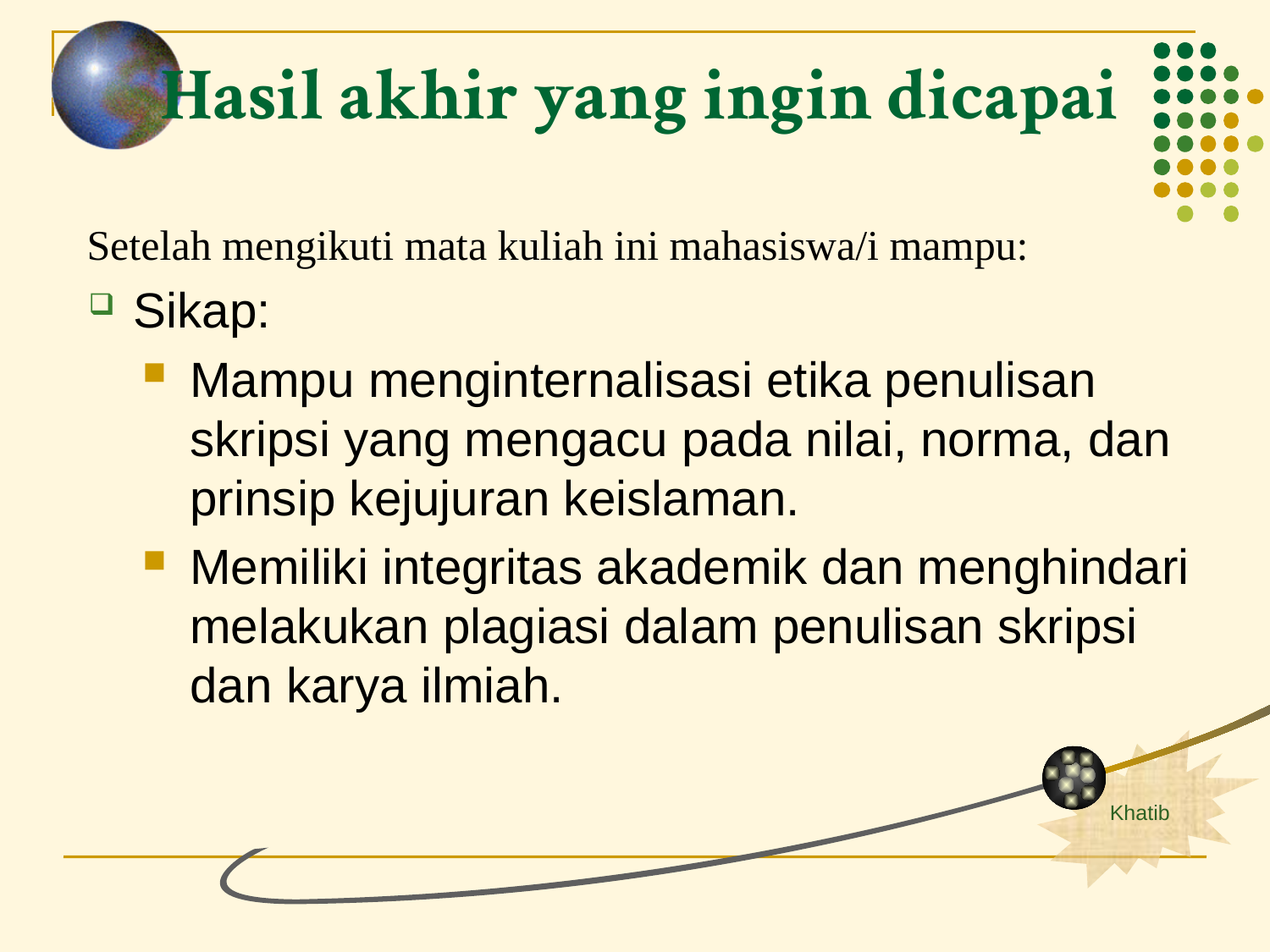

Hasil akhir yang ingin dicapai
Setelah mengikuti mata kuliah ini mahasiswa/i mampu:
Sikap:
Mampu menginternalisasi etika penulisan skripsi yang mengacu pada nilai, norma, dan prinsip kejujuran keislaman.
Memiliki integritas akademik dan menghindari melakukan plagiasi dalam penulisan skripsi dan karya ilmiah.